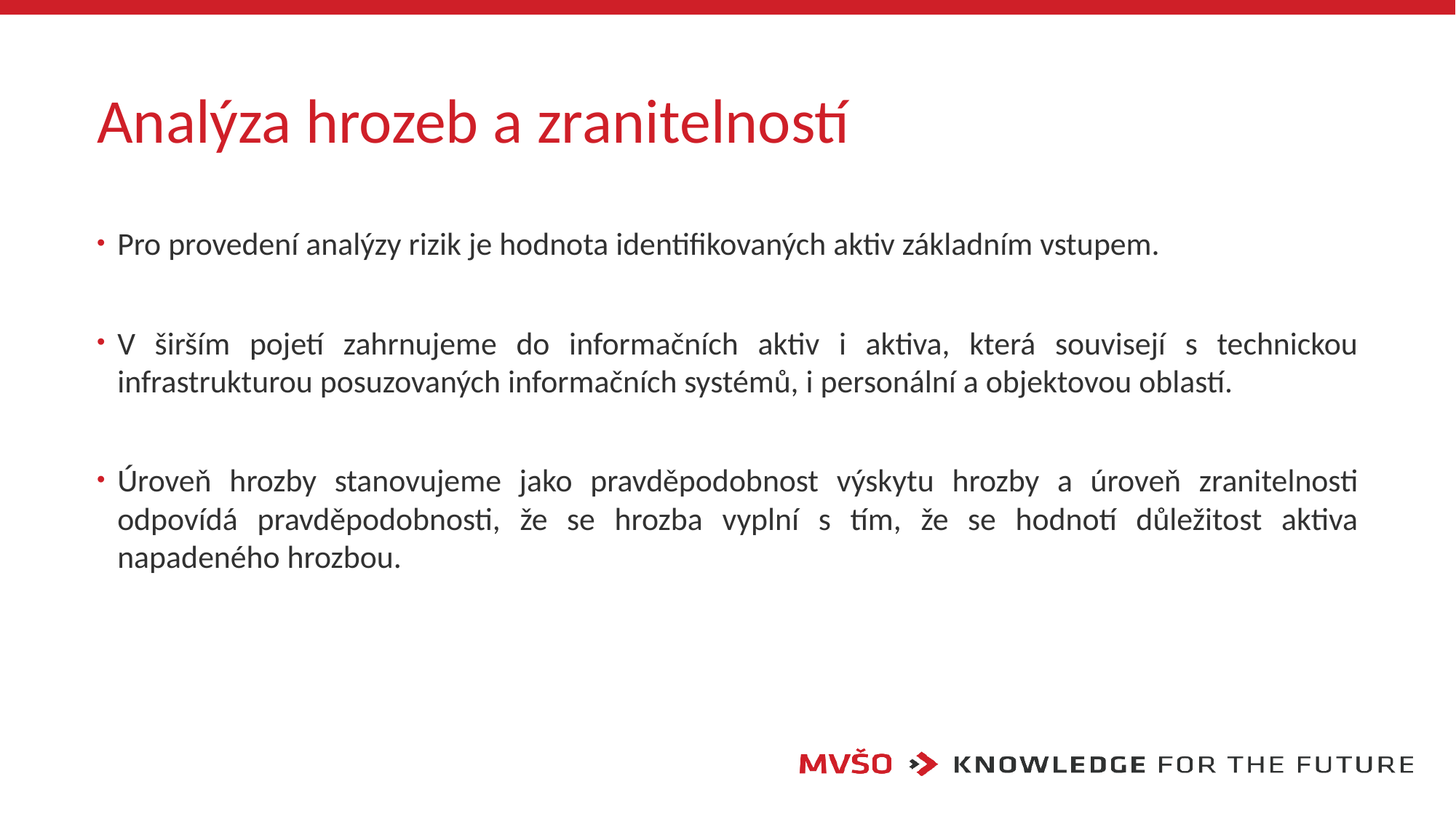

# Analýza hrozeb a zranitelností
Pro provedení analýzy rizik je hodnota identifikovaných aktiv základním vstupem.

V širším pojetí zahrnujeme do informačních aktiv i aktiva, která souvisejí s technickou infrastrukturou posuzovaných informačních systémů, i personální a objektovou oblastí.

Úroveň hrozby stanovujeme jako pravděpodobnost výskytu hrozby a úroveň zranitelnosti odpovídá pravděpodobnosti, že se hrozba vyplní s tím, že se hodnotí důležitost aktiva napadeného hrozbou.